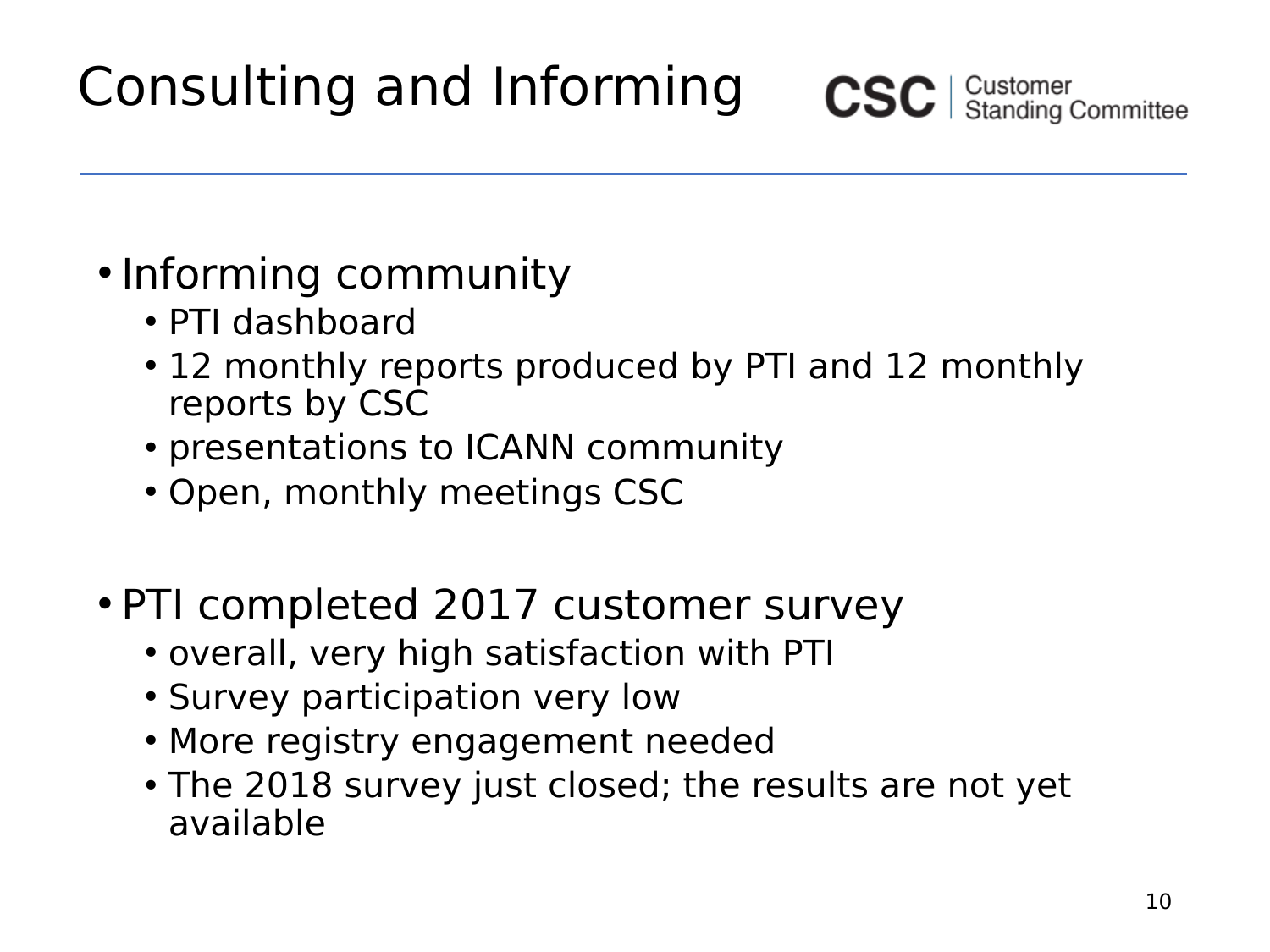

# Consulting and Informing
Informing community
PTI dashboard
12 monthly reports produced by PTI and 12 monthly reports by CSC
presentations to ICANN community
Open, monthly meetings CSC

PTI completed 2017 customer survey
overall, very high satisfaction with PTI
Survey participation very low
More registry engagement needed
The 2018 survey just closed; the results are not yet available